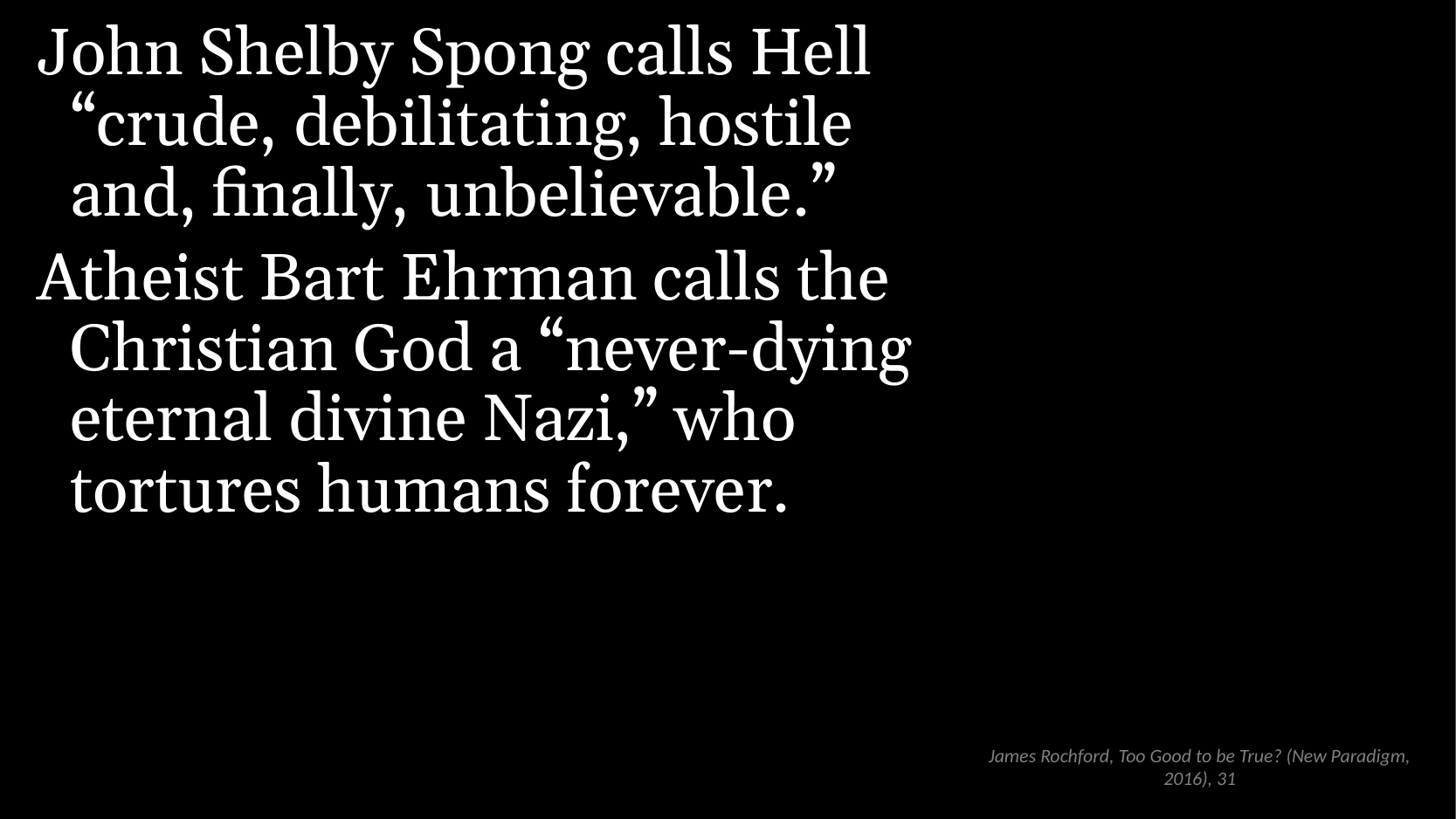

John Shelby Spong calls Hell “crude, debilitating, hostile and, finally, unbelievable.”
Atheist Bart Ehrman calls the Christian God a “never-dying eternal divine Nazi,” who tortures humans forever.
# James Rochford, Too Good to be True? (New Paradigm, 2016), 31